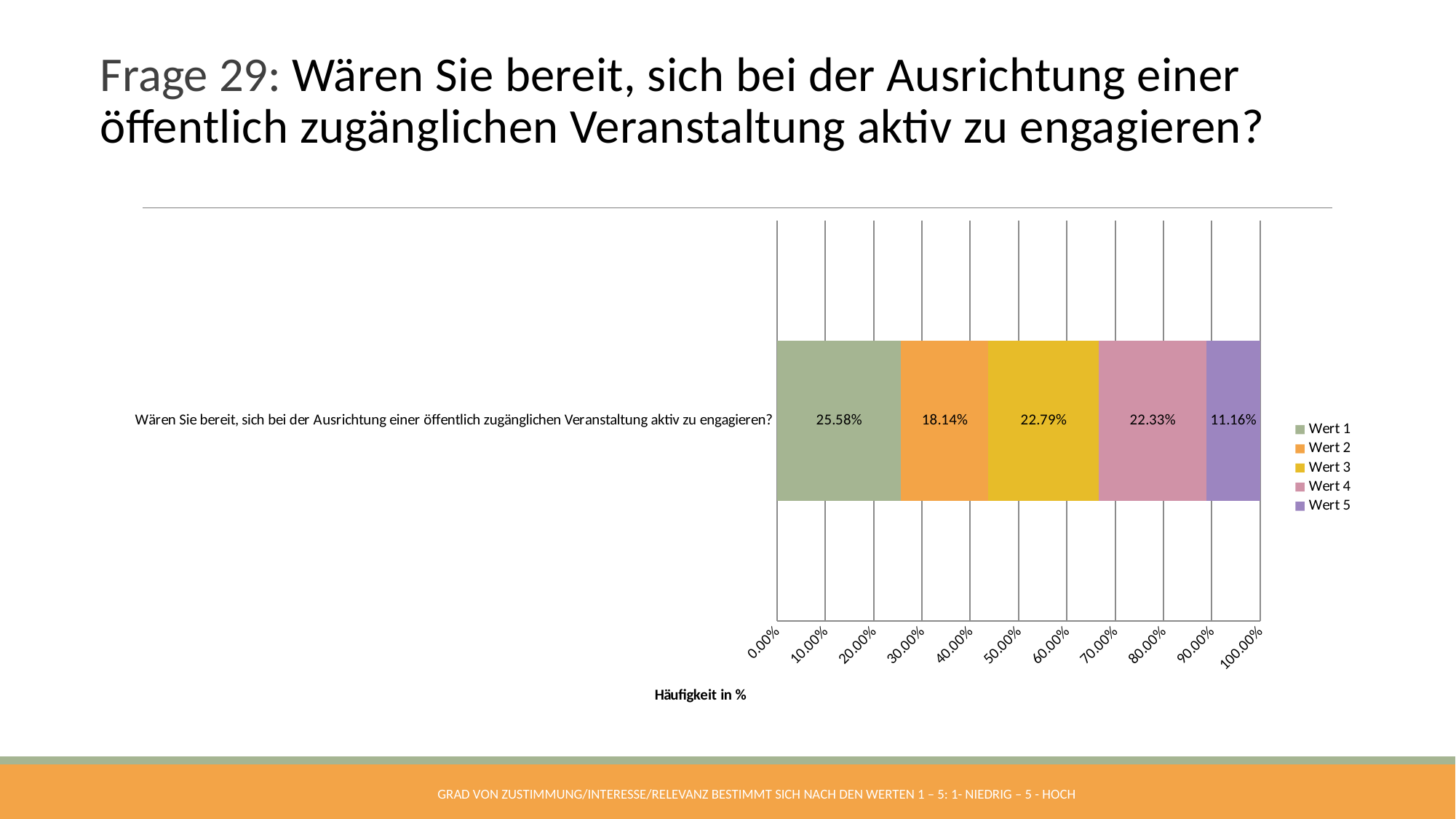

Frage 29: Wären Sie bereit, sich bei der Ausrichtung einer öffentlich zugänglichen Veranstaltung aktiv zu engagieren?

### Chart

| Category | Wert 1 | Wert 2 | Wert 3 | Wert 4 | Wert 5 |
|---|---|---|---|---|---|
| Wären Sie bereit, sich bei der Ausrichtung einer öffentlich zugänglichen Veranstaltung aktiv zu engagieren? | 0.2558 | 0.1814 | 0.2279 | 0.2233 | 0.1116 |
Grad von Zustimmung/Interesse/Relevanz bestimmt sich nach den Werten 1 – 5: 1- niedrig – 5 - hoch